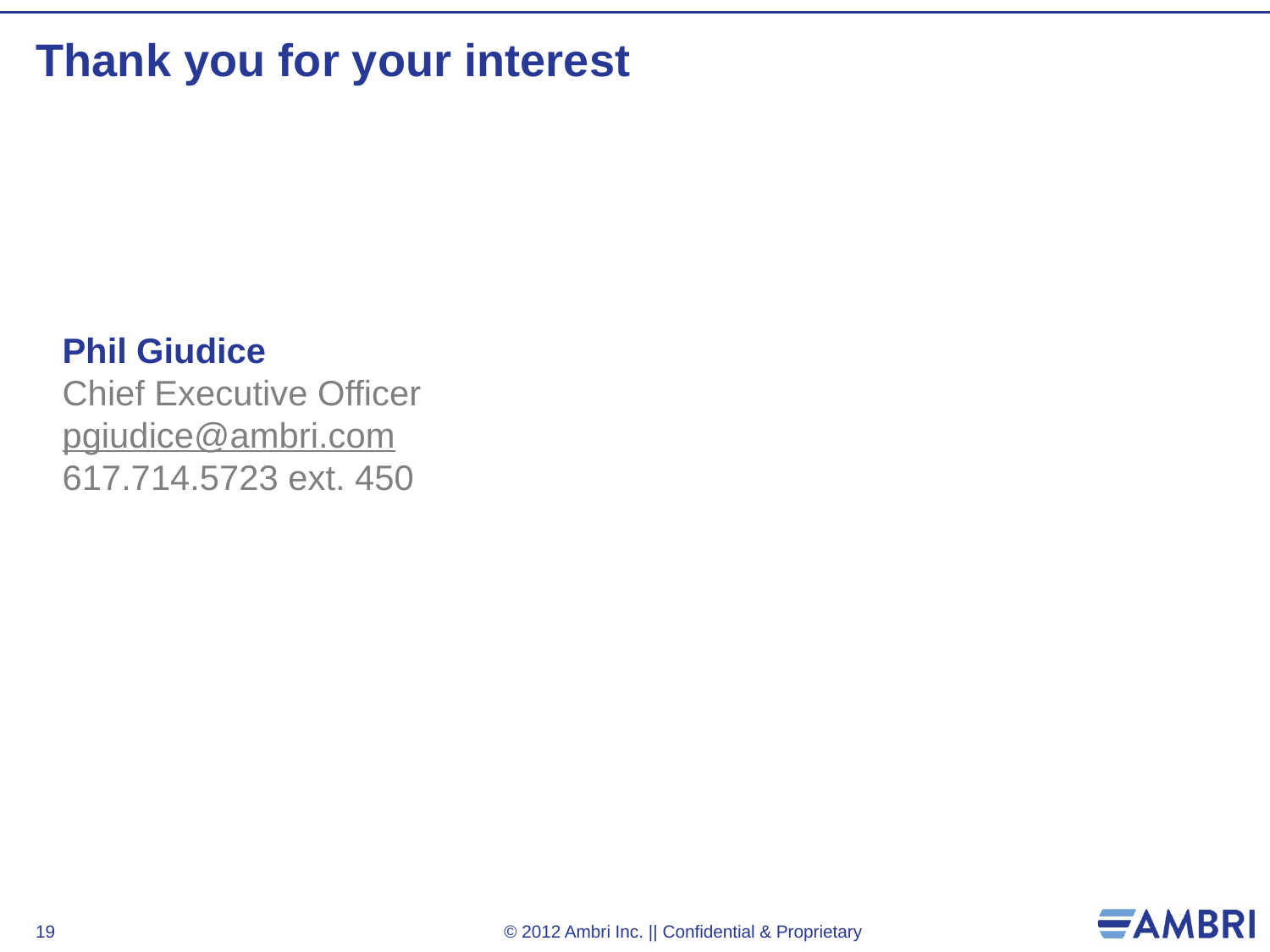

# Thank you for your interest

Phil Giudice
Chief Executive Officer
pgiudice@ambri.com
617.714.5723 ext. 450